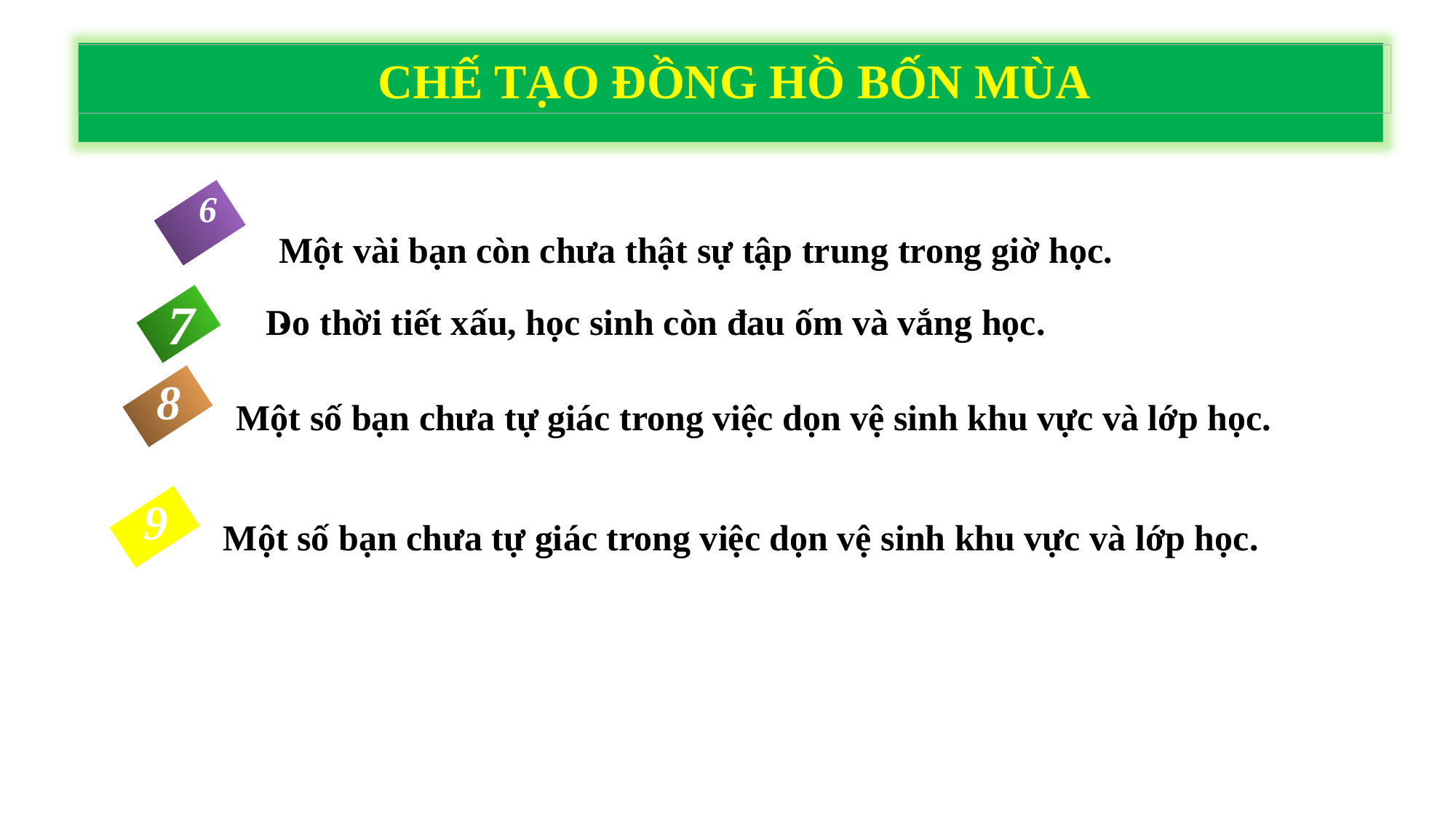

CHẾ TẠO ĐỒNG HỒ BỐN MÙA
6
Một vài bạn còn chưa thật sự tập trung trong giờ học.
.

7
Do thời tiết xấu, học sinh còn đau ốm và vắng học.

8

Một số bạn chưa tự giác trong việc dọn vệ sinh khu vực và lớp học.
9

Một số bạn chưa tự giác trong việc dọn vệ sinh khu vực và lớp học.